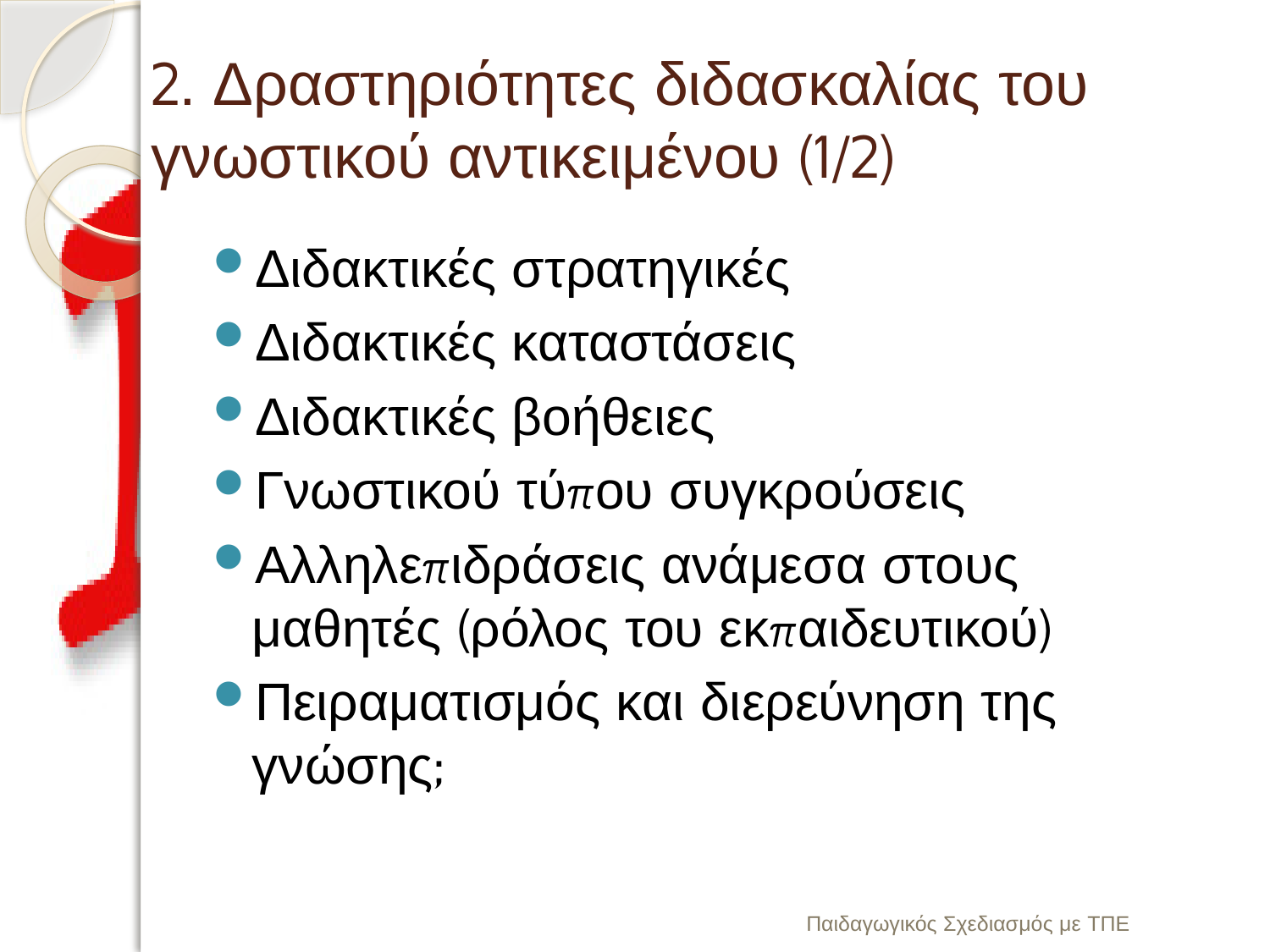

# 2. Δραστηριότητες διδασκαλίας του γνωστικού αντικειμένου (1/2)
Διδακτικές στρατηγικές
Διδακτικές καταστάσεις
Διδακτικές βοήθειες
Γνωστικού τύπου συγκρούσεις
Αλληλεπιδράσεις ανάμεσα στους μαθητές (ρόλος του εκπαιδευτικού)
Πειραματισμός και διερεύνηση της γνώσης;
Παιδαγωγικός Σχεδιασμός με ΤΠΕ